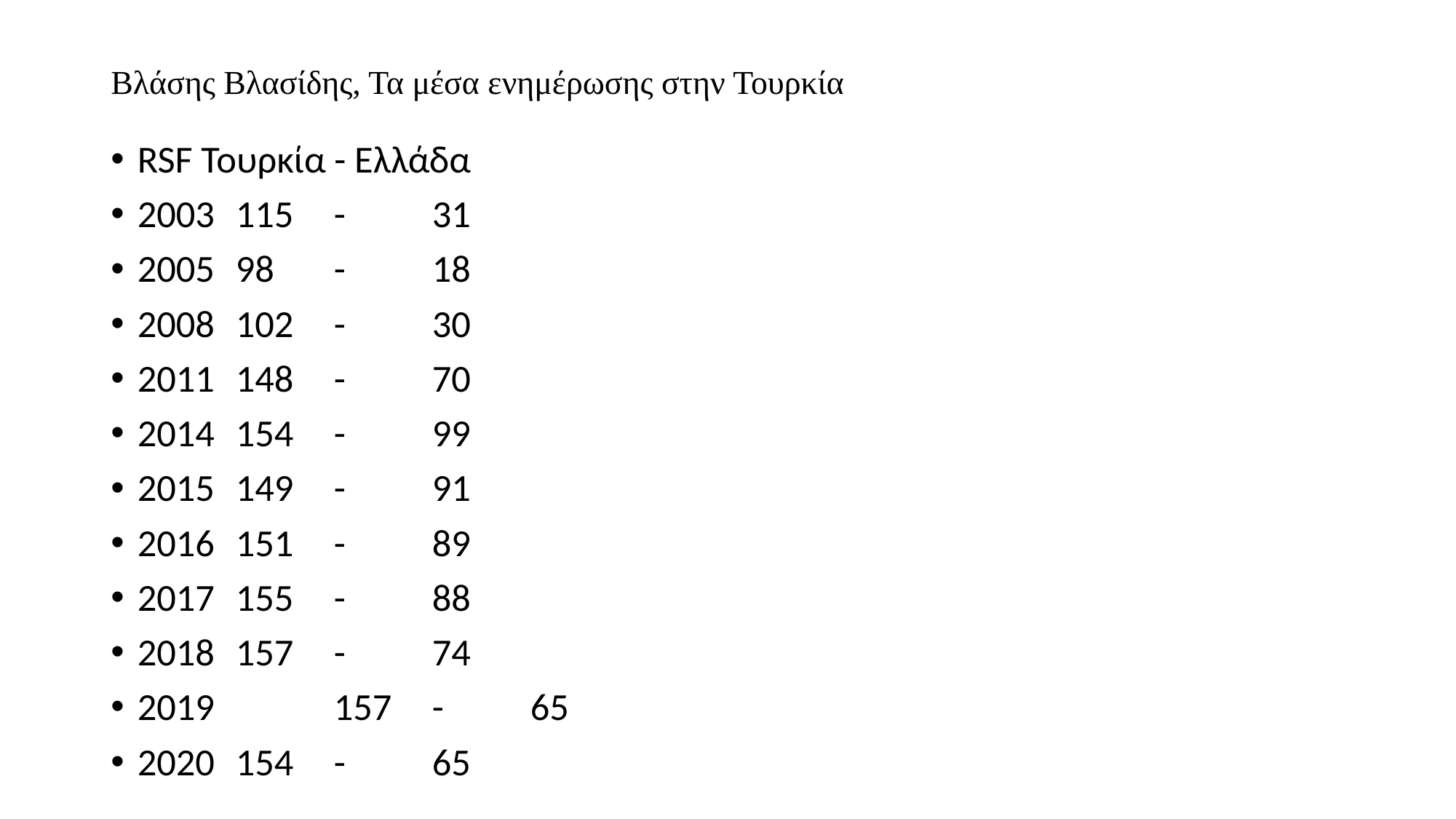

# Βλάσης Βλασίδης, Τα μέσα ενημέρωσης στην Τουρκία
RSF Τουρκία - Ελλάδα
2003		115	-	31
2005		98	-	18
2008		102	-	30
2011		148	-	70
2014		154	-	99
2015		149	-	91
2016		151	-	89
2017		155	-	88
2018		157	- 	74
2019      	157	-	65
2020 	154	- 	65